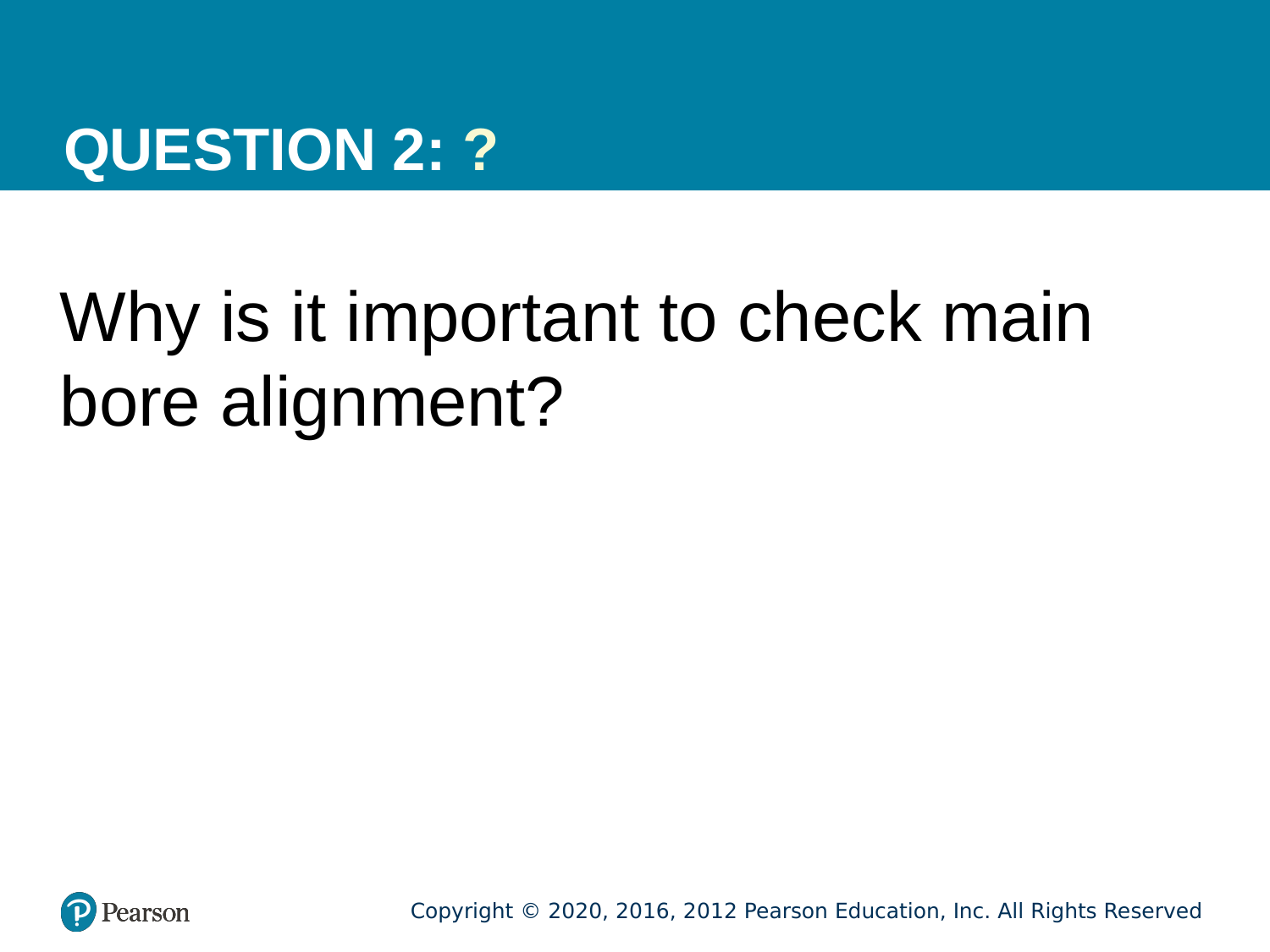

# QUESTION 2: ?
Why is it important to check main bore alignment?